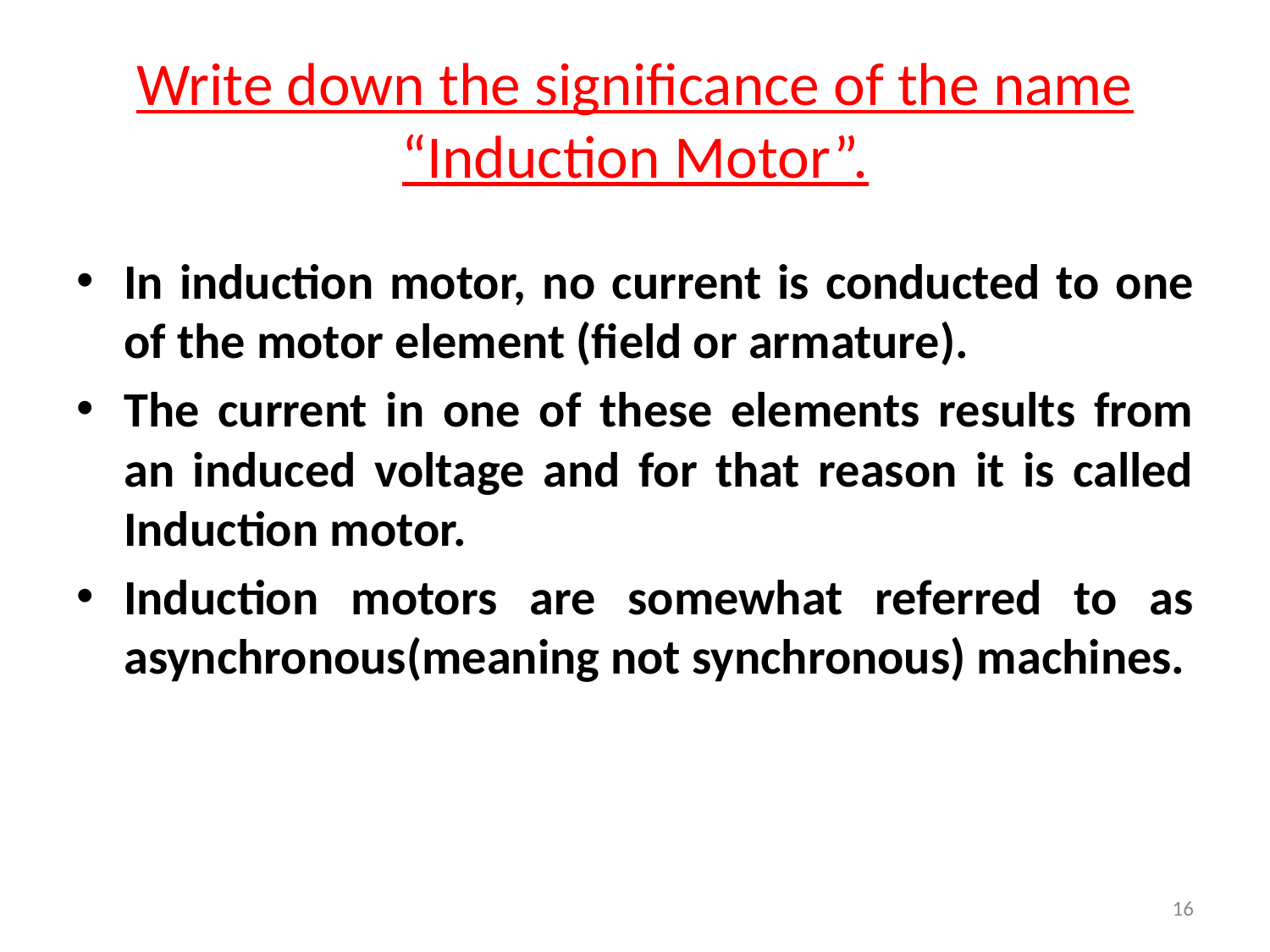

# Write down the significance of the name “Induction Motor”.

In induction motor, no current is conducted to one of the motor element (field or armature).
The current in one of these elements results from an induced voltage and for that reason it is called Induction motor.
Induction motors are somewhat referred to as asynchronous(meaning not synchronous) machines.

16